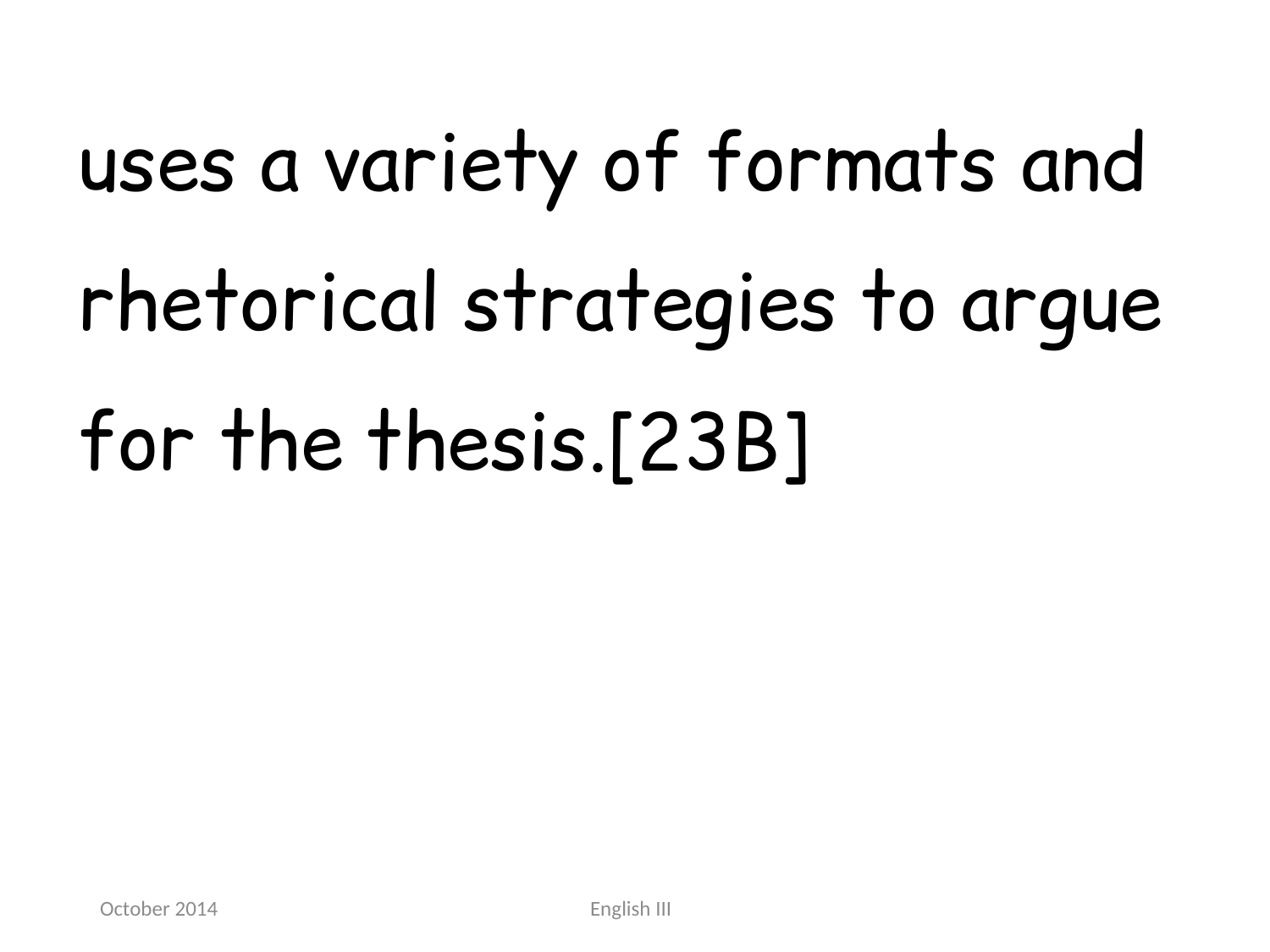

uses a variety of formats and rhetorical strategies to argue for the thesis.[23B]
October 2014
English III